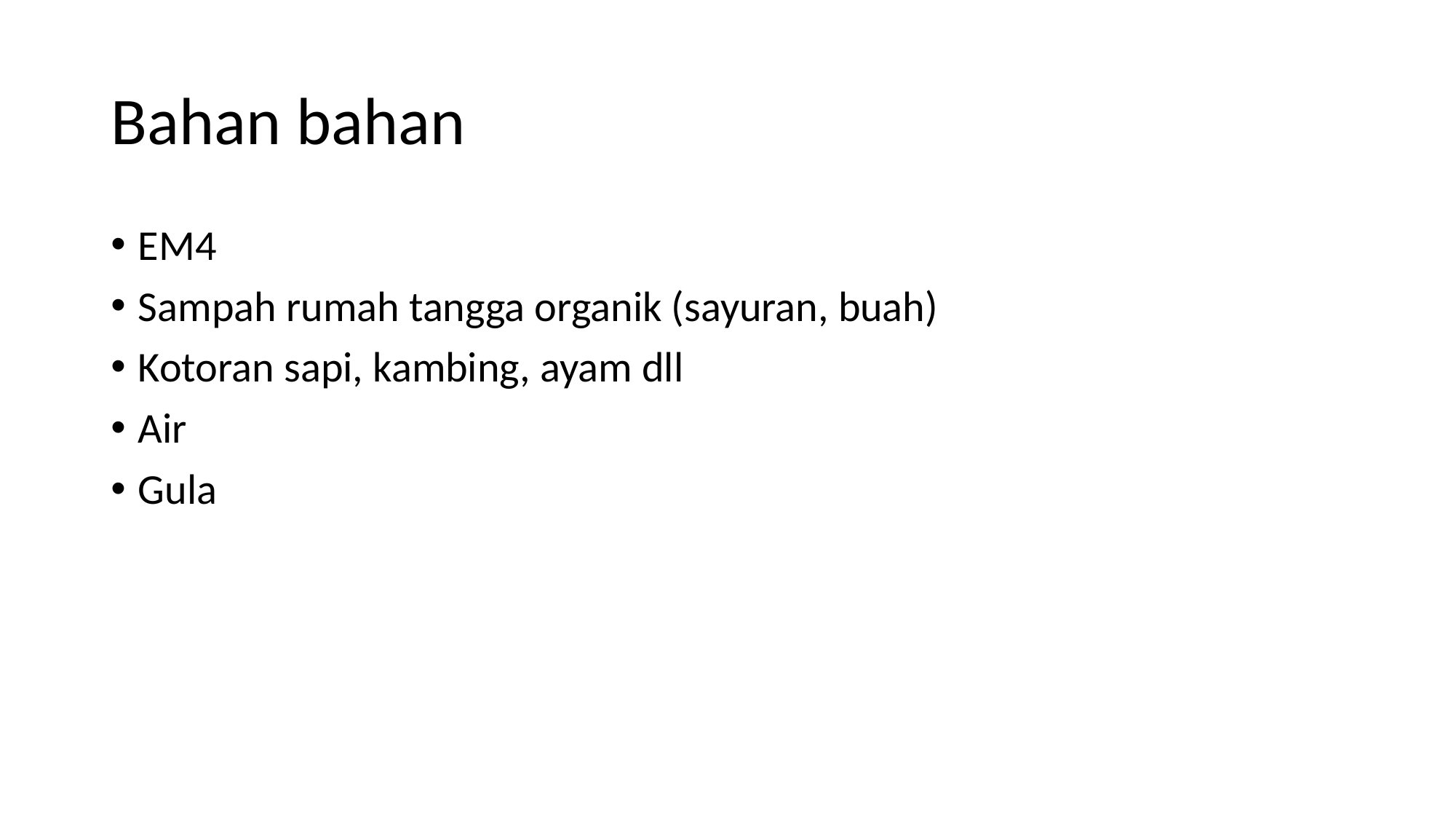

# Bahan bahan
EM4
Sampah rumah tangga organik (sayuran, buah)
Kotoran sapi, kambing, ayam dll
Air
Gula